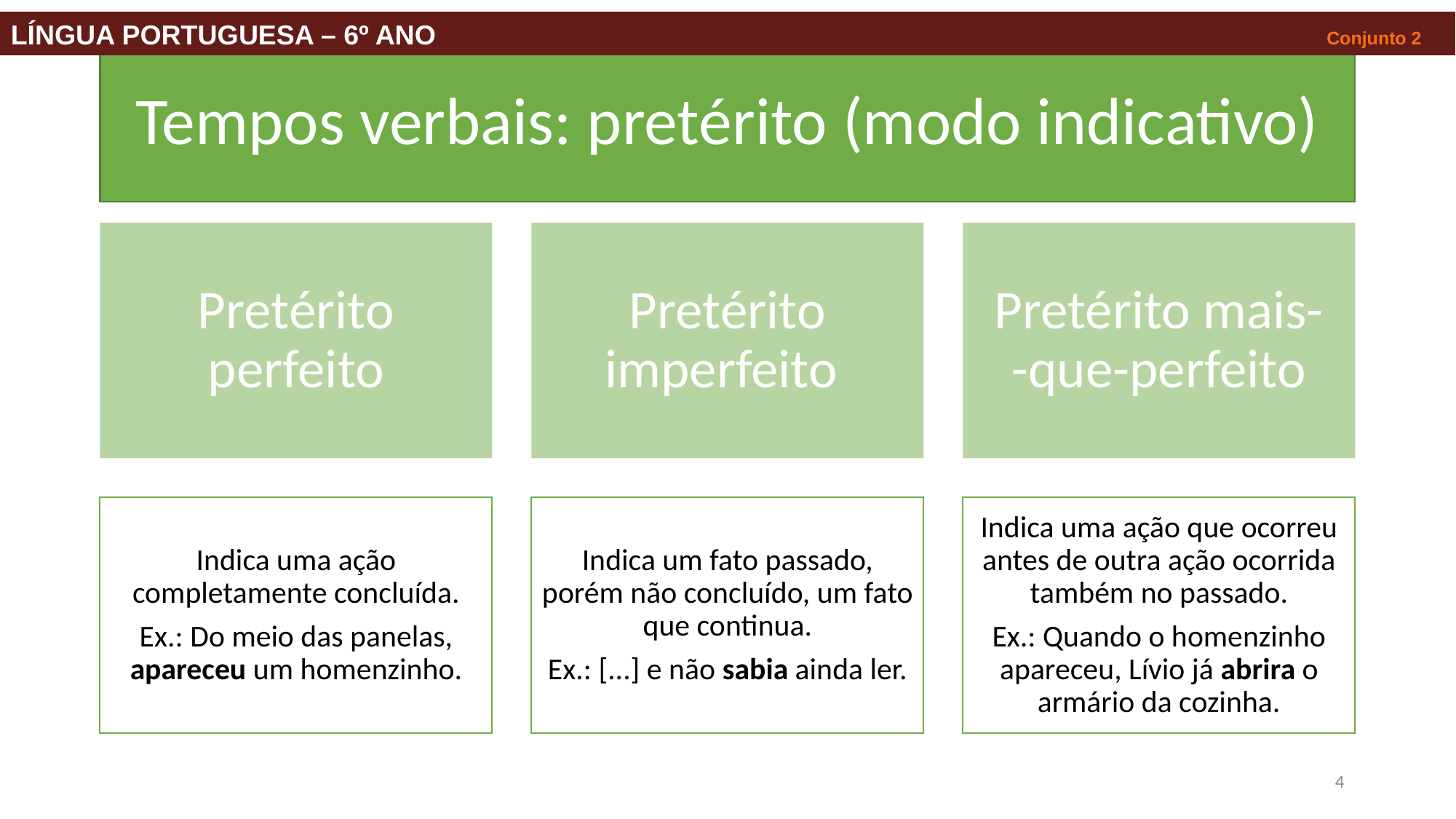

LÍNGUA PORTUGUESA – 6º ANO									 Conjunto 2
# Tempos verbais: pretérito (modo indicativo)
Pretérito perfeito
Pretérito imperfeito
Pretérito mais-
-que-perfeito
Indica uma ação completamente concluída.
Ex.: Do meio das panelas, apareceu um homenzinho.
Indica um fato passado, porém não concluído, um fato que continua.
Ex.: [...] e não sabia ainda ler.
Indica uma ação que ocorreu antes de outra ação ocorrida também no passado.
Ex.: Quando o homenzinho apareceu, Lívio já abrira o armário da cozinha.
4